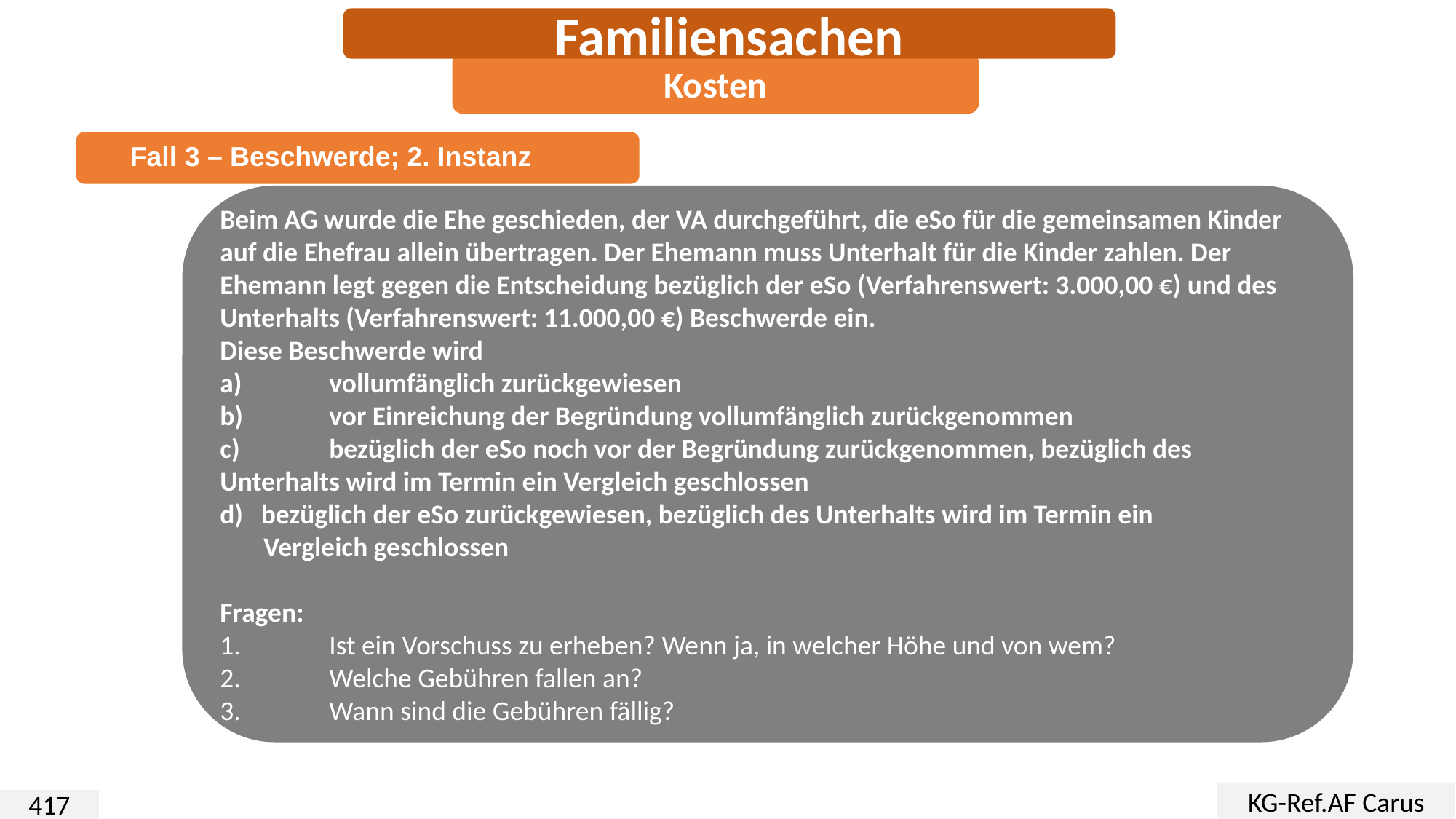

Familiensachen
Kosten

Beim AG wurde die Ehe geschieden, der VA durchgeführt, die eSo für die gemeinsamen Kinder auf die Ehefrau allein übertragen. Der Ehemann muss Unterhalt für die Kinder zahlen. Der Ehemann legt gegen die Entscheidung bezüglich der eSo (Verfahrenswert: 3.000,00 €) und des Unterhalts (Verfahrenswert: 11.000,00 €) Beschwerde ein.
Diese Beschwerde wird
a)	vollumfänglich zurückgewiesen
b)	vor Einreichung der Begründung vollumfänglich zurückgenommen
c)	bezüglich der eSo noch vor der Begründung zurückgenommen, bezüglich des 	Unterhalts wird im Termin ein Vergleich geschlossen
bezüglich der eSo zurückgewiesen, bezüglich des Unterhalts wird im Termin ein
       Vergleich geschlossen

Fragen:
1.	Ist ein Vorschuss zu erheben? Wenn ja, in welcher Höhe und von wem?
2.	Welche Gebühren fallen an?
3.	Wann sind die Gebühren fällig?
Fall 3 – Beschwerde; 2. Instanz
KG-Ref.AF Carus
417